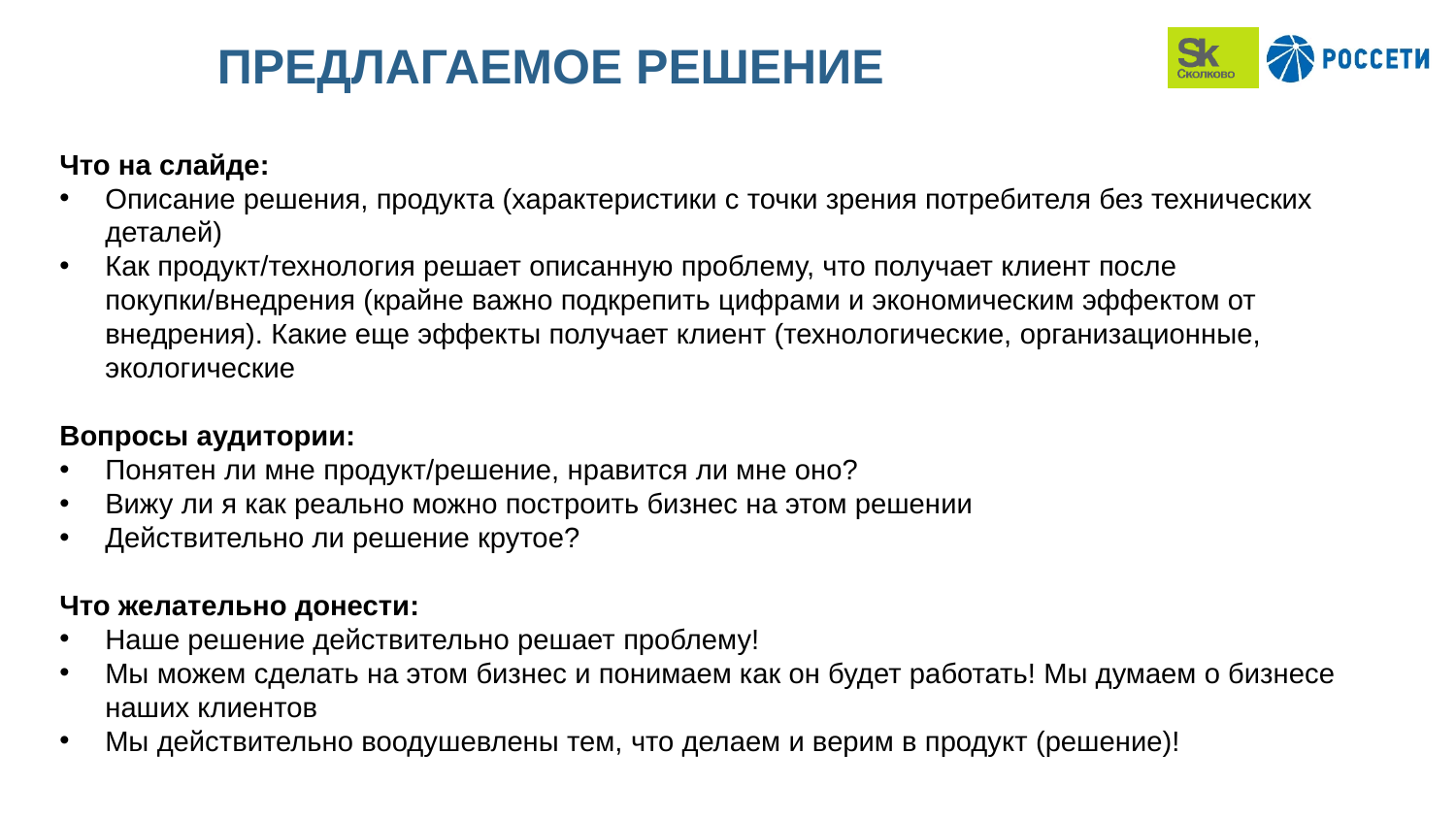

Что на слайде:
Описание решения, продукта (характеристики с точки зрения потребителя без технических деталей)
Как продукт/технология решает описанную проблему, что получает клиент после покупки/внедрения (крайне важно подкрепить цифрами и экономическим эффектом от внедрения). Какие еще эффекты получает клиент (технологические, организационные, экологические

Вопросы аудитории:
Понятен ли мне продукт/решение, нравится ли мне оно?
Вижу ли я как реально можно построить бизнес на этом решении
Действительно ли решение крутое?

Что желательно донести:
Наше решение действительно решает проблему!
Мы можем сделать на этом бизнес и понимаем как он будет работать! Мы думаем о бизнесе наших клиентов
Мы действительно воодушевлены тем, что делаем и верим в продукт (решение)!